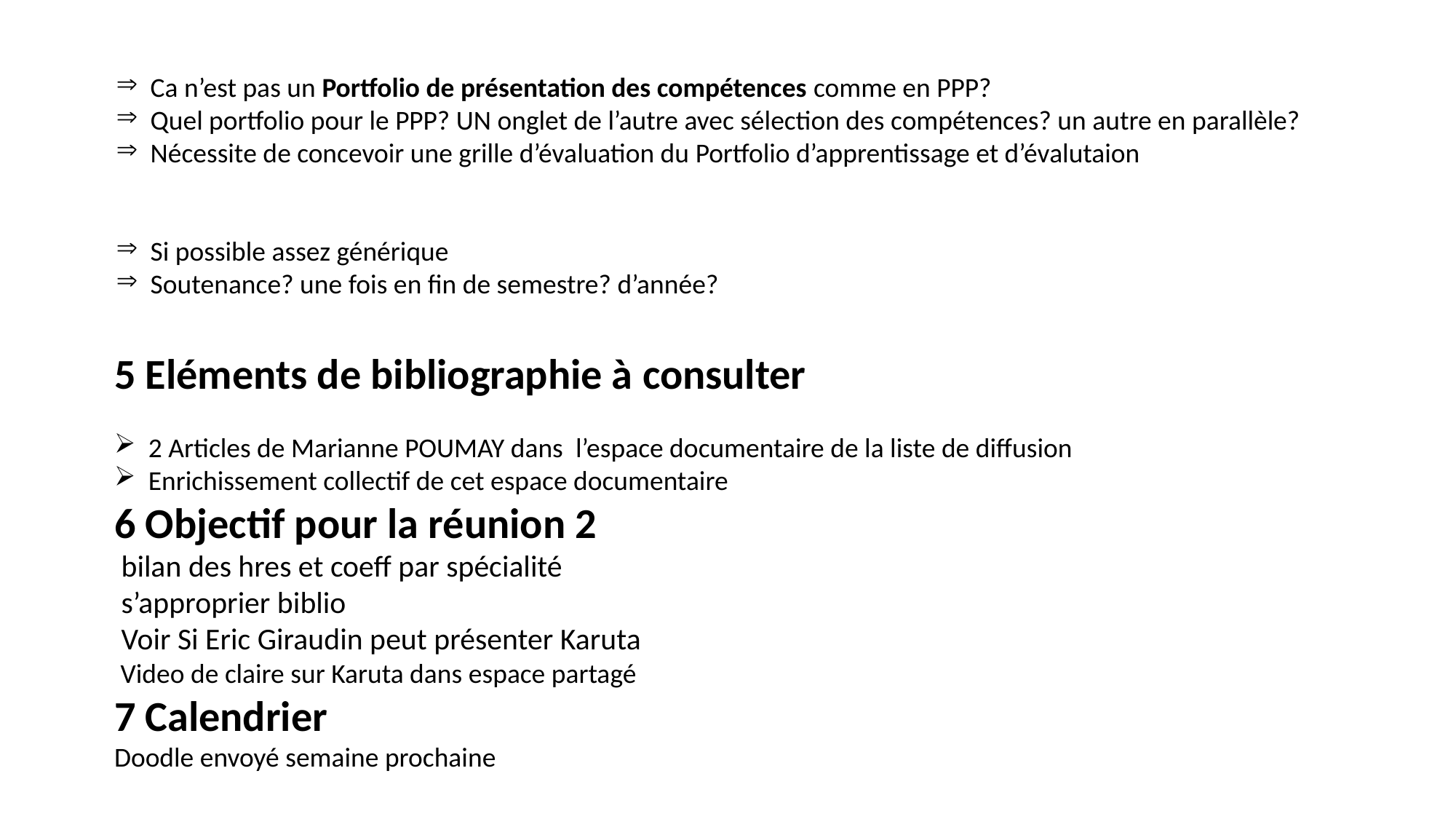

Ca n’est pas un Portfolio de présentation des compétences comme en PPP?
Quel portfolio pour le PPP? UN onglet de l’autre avec sélection des compétences? un autre en parallèle?
Nécessite de concevoir une grille d’évaluation du Portfolio d’apprentissage et d’évalutaion

Si possible assez générique
Soutenance? une fois en fin de semestre? d’année?
5 Eléments de bibliographie à consulter

2 Articles de Marianne POUMAY dans  l’espace documentaire de la liste de diffusion
Enrichissement collectif de cet espace documentaire
6 Objectif pour la réunion 2
 bilan des hres et coeff par spécialité
 s’approprier biblio
 Voir Si Eric Giraudin peut présenter Karuta
 Video de claire sur Karuta dans espace partagé
7 Calendrier
Doodle envoyé semaine prochaine